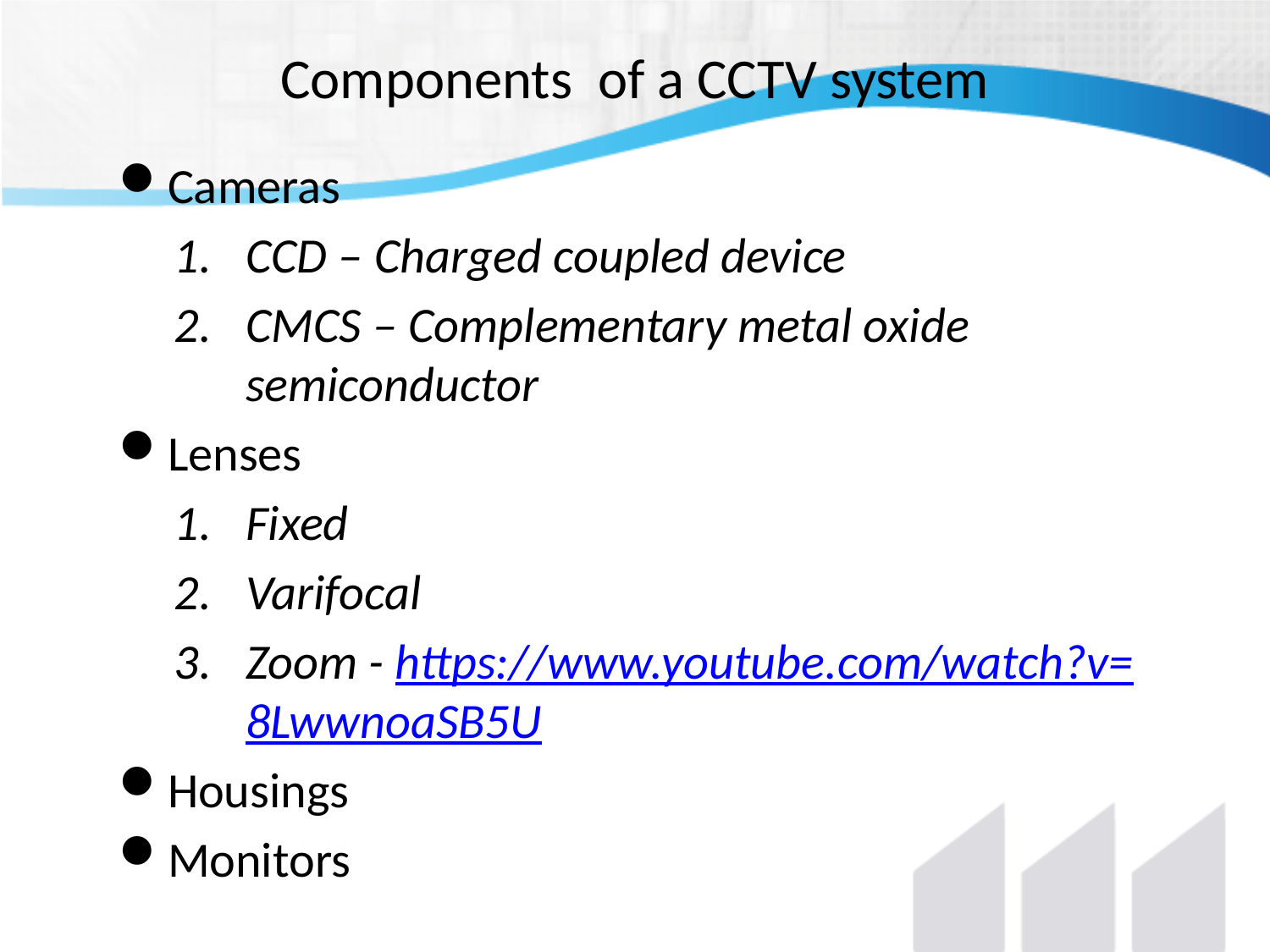

# Components  of a CCTV system
Cameras
CCD – Charged coupled device
CMCS – Complementary metal oxide semiconductor
Lenses
Fixed
Varifocal
Zoom - https://www.youtube.com/watch?v=8LwwnoaSB5U
Housings
Monitors